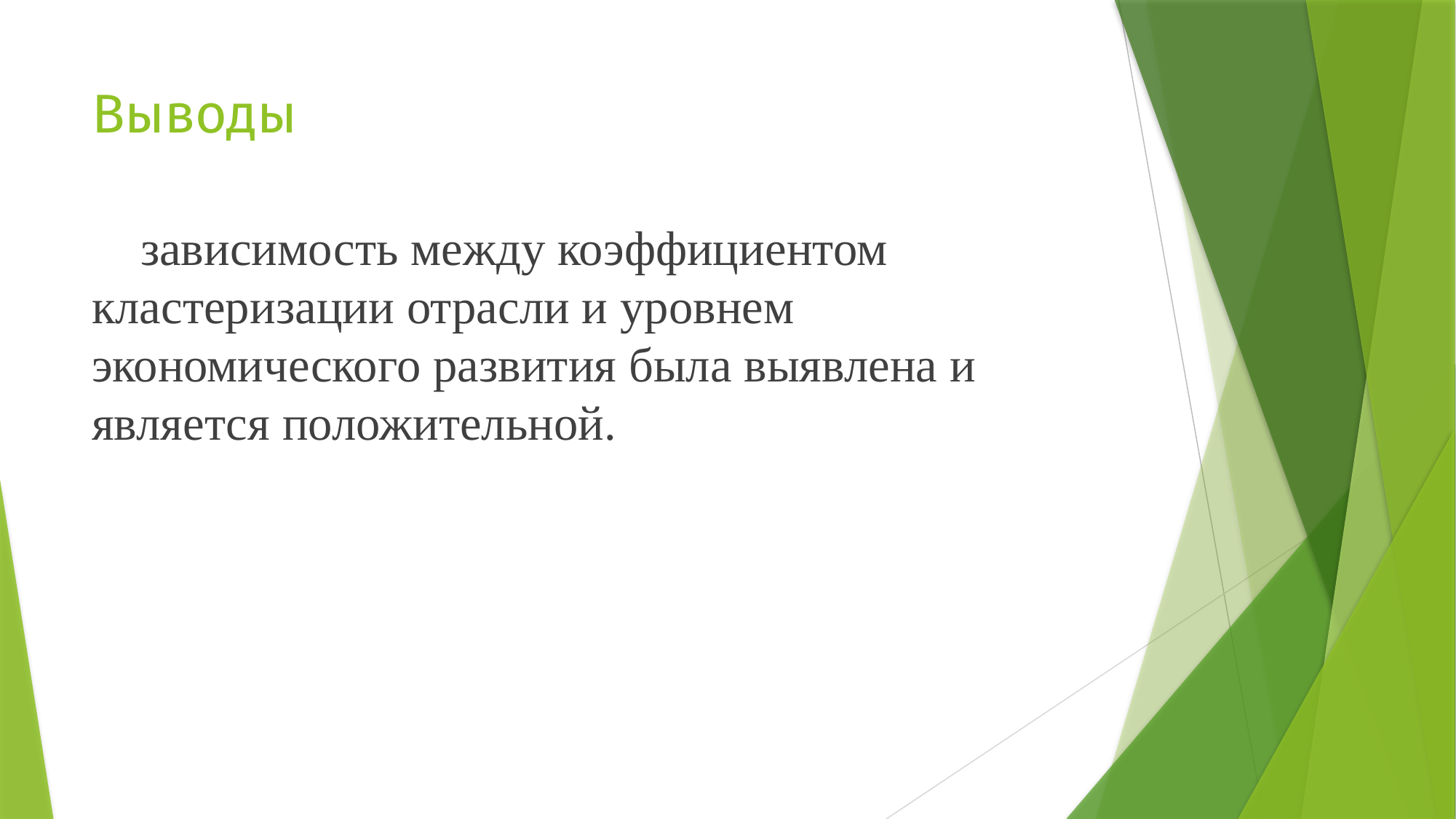

# Выводы
    зависимость между коэффициентом кластеризации отрасли и уровнем экономического развития была выявлена и является положительной.